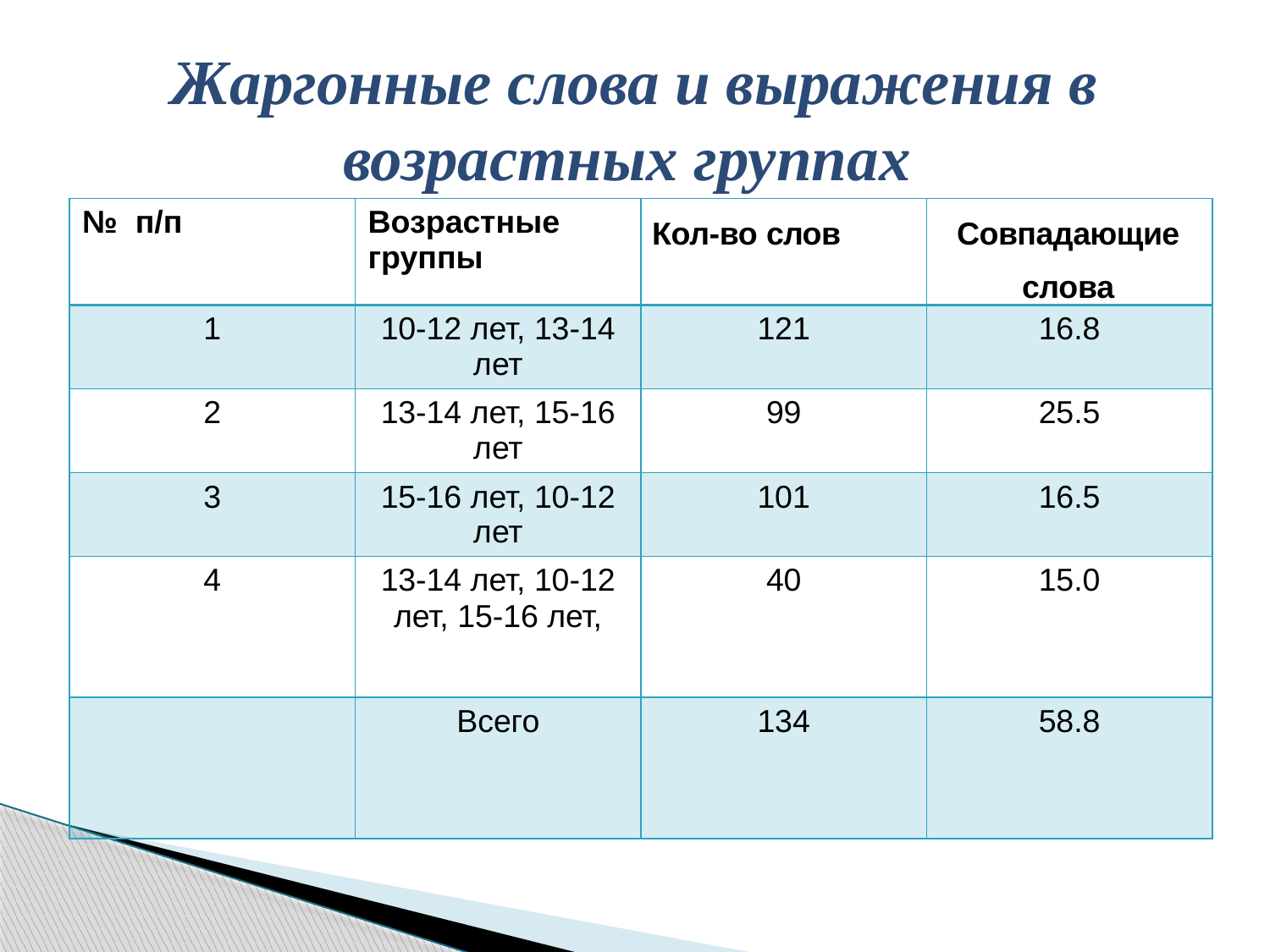

# Жаргонные слова и выражения в возрастных группах
| № п/п | Возрастные группы | Кол-во слов | Совпадающие слова |
| --- | --- | --- | --- |
| 1 | 10-12 лет, 13-14 лет | 121 | 16.8 |
| 2 | 13-14 лет, 15-16 лет | 99 | 25.5 |
| 3 | 15-16 лет, 10-12 лет | 101 | 16.5 |
| 4 | 13-14 лет, 10-12 лет, 15-16 лет, | 40 | 15.0 |
|  | Всего | 134 | 58.8 |